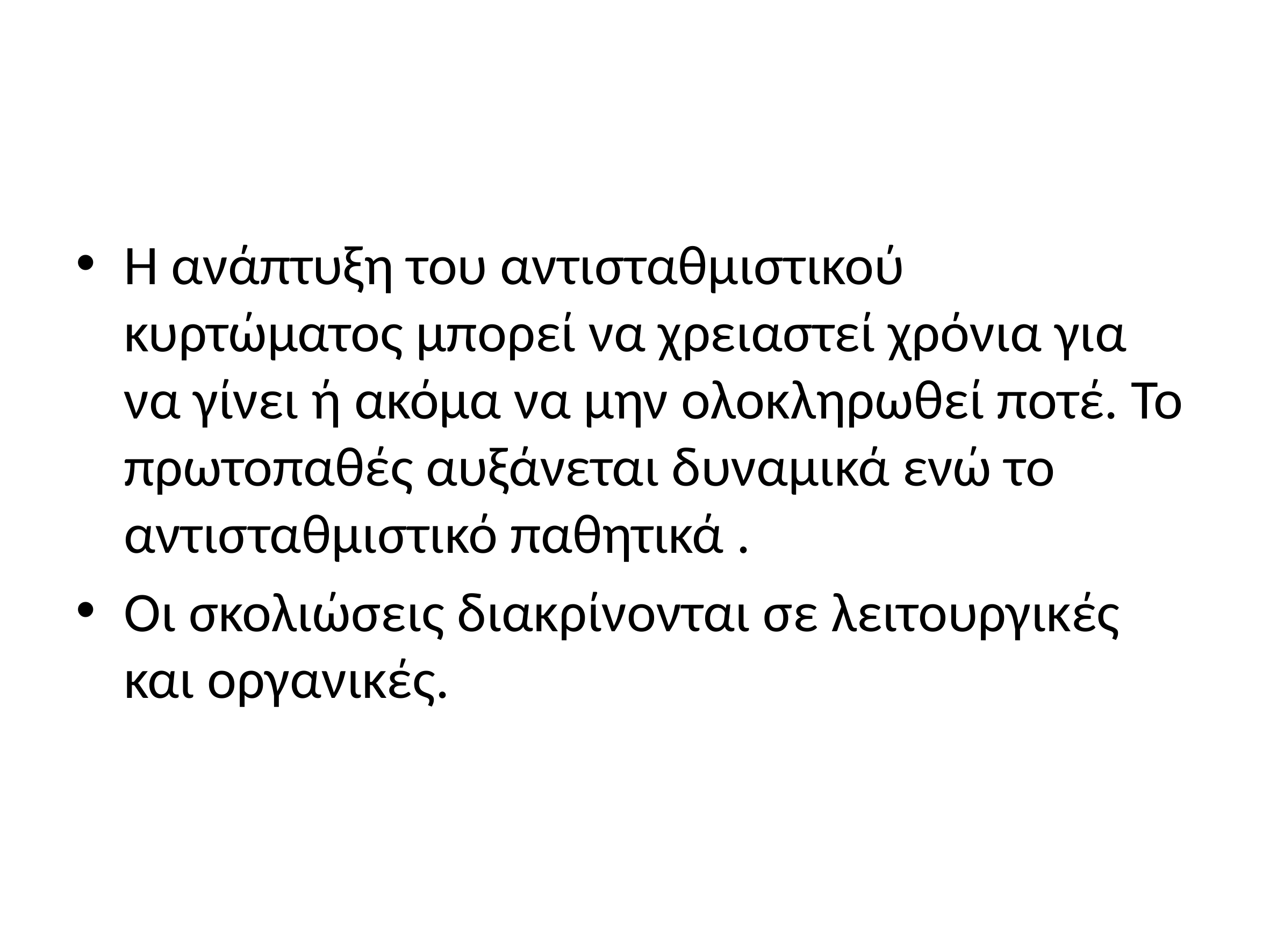

#
Η ανάπτυξη του αντισταθμιστικού κυρτώματος μπορεί να χρειαστεί χρόνια για να γίνει ή ακόμα να μην ολοκληρωθεί ποτέ. Το πρωτοπαθές αυξάνεται δυναμικά ενώ το αντισταθμιστικό παθητικά .
Οι σκολιώσεις διακρίνονται σε λειτουργικές και οργανικές.